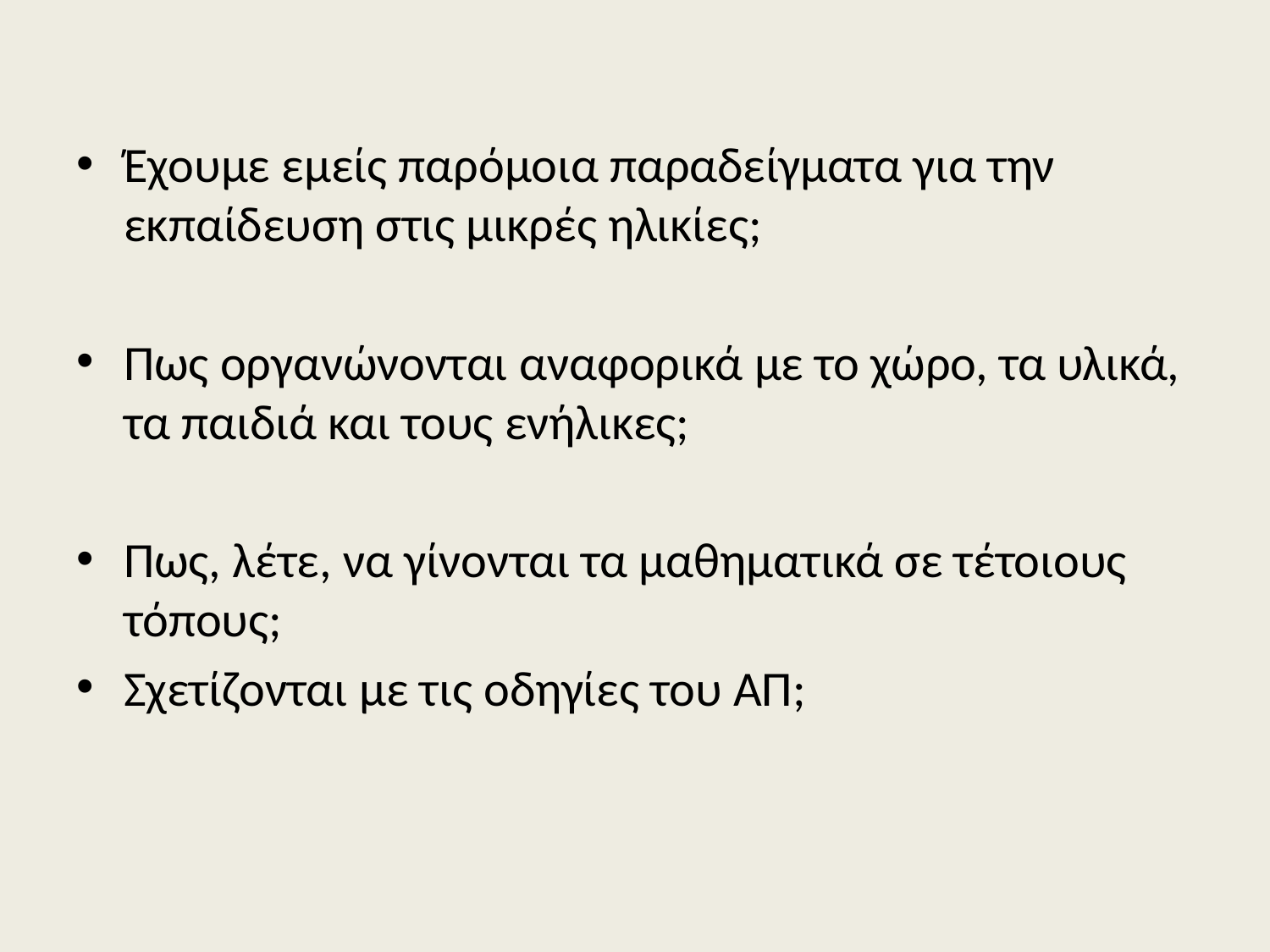

Έχουμε εμείς παρόμοια παραδείγματα για την εκπαίδευση στις μικρές ηλικίες;

Πως οργανώνονται αναφορικά με το χώρο, τα υλικά, τα παιδιά και τους ενήλικες;

Πως, λέτε, να γίνονται τα μαθηματικά σε τέτοιους τόπους;
Σχετίζονται με τις οδηγίες του ΑΠ;